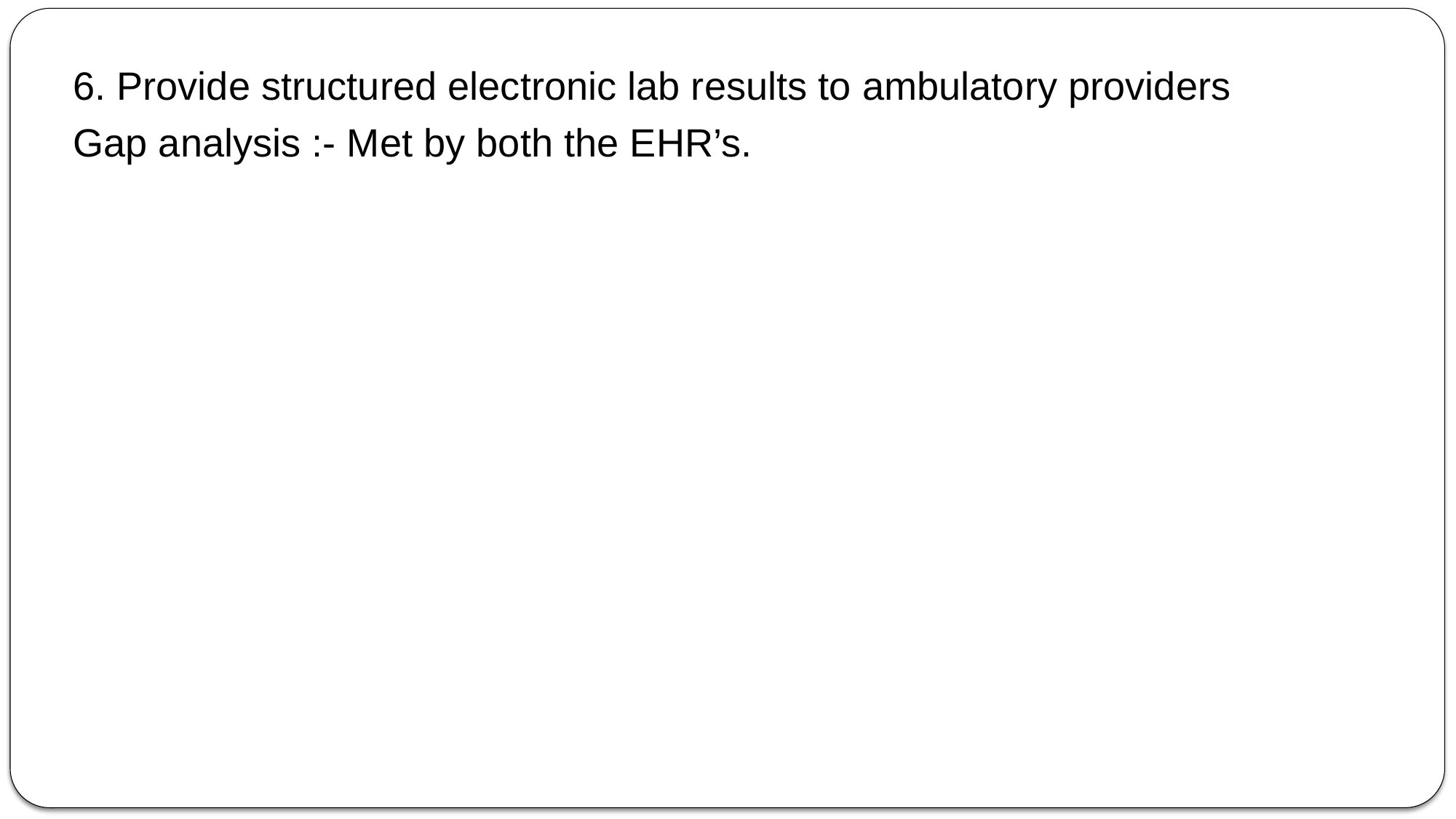

6. Provide structured electronic lab results to ambulatory providers
Gap analysis :- Met by both the EHR’s.